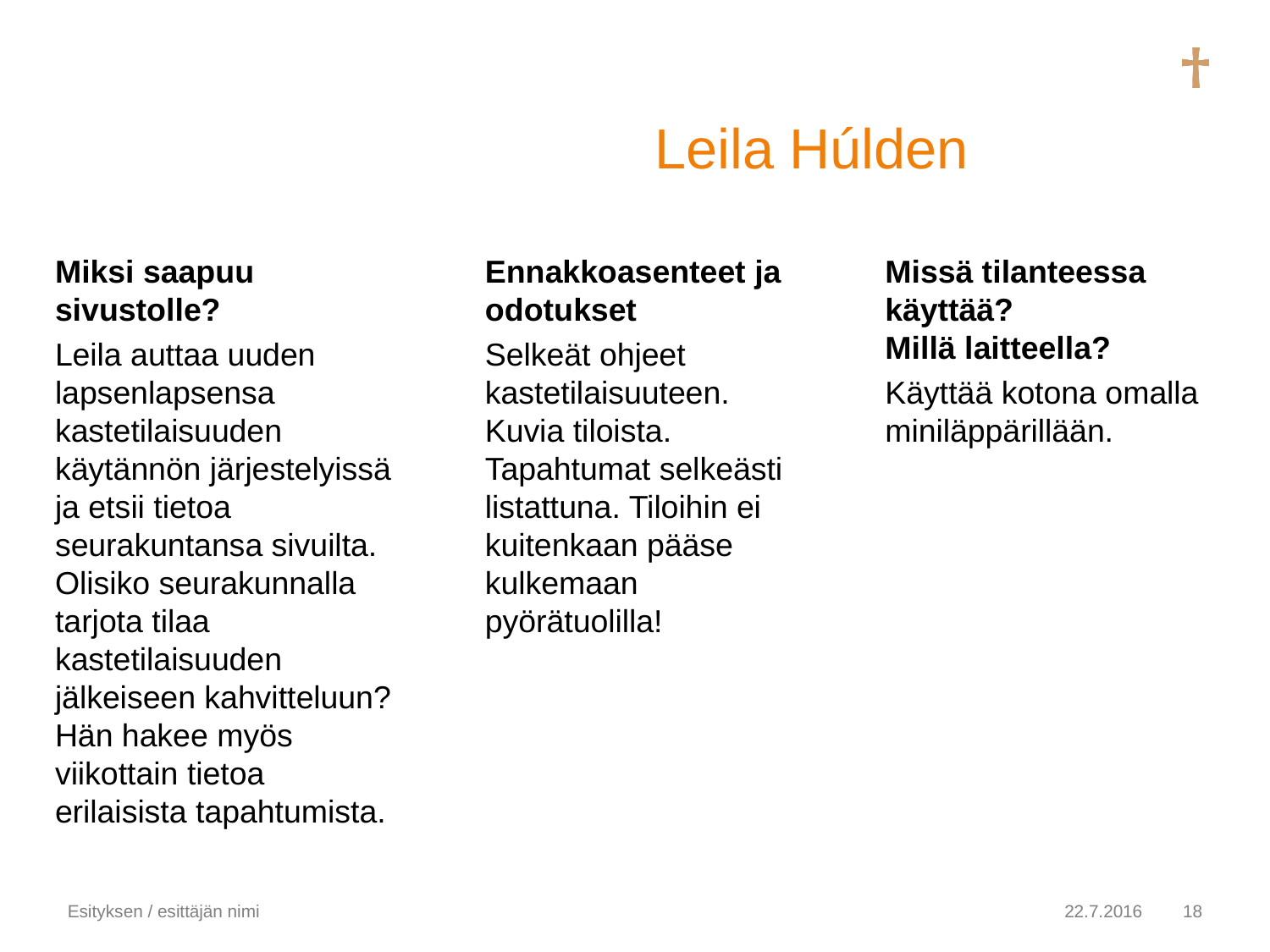

# Leila Húlden
Ennakkoasenteet ja odotukset
Selkeät ohjeet kastetilaisuuteen. Kuvia tiloista. Tapahtumat selkeästi listattuna. Tiloihin ei kuitenkaan pääse kulkemaan pyörätuolilla!
Missä tilanteessa käyttää?
Millä laitteella?
Käyttää kotona omalla miniläppärillään.
Miksi saapuu sivustolle?
Leila auttaa uuden lapsenlapsensa kastetilaisuuden käytännön järjestelyissä ja etsii tietoa seurakuntansa sivuilta. Olisiko seurakunnalla tarjota tilaa kastetilaisuuden jälkeiseen kahvitteluun? Hän hakee myös viikottain tietoa erilaisista tapahtumista.
Esityksen / esittäjän nimi
18
22.7.2016